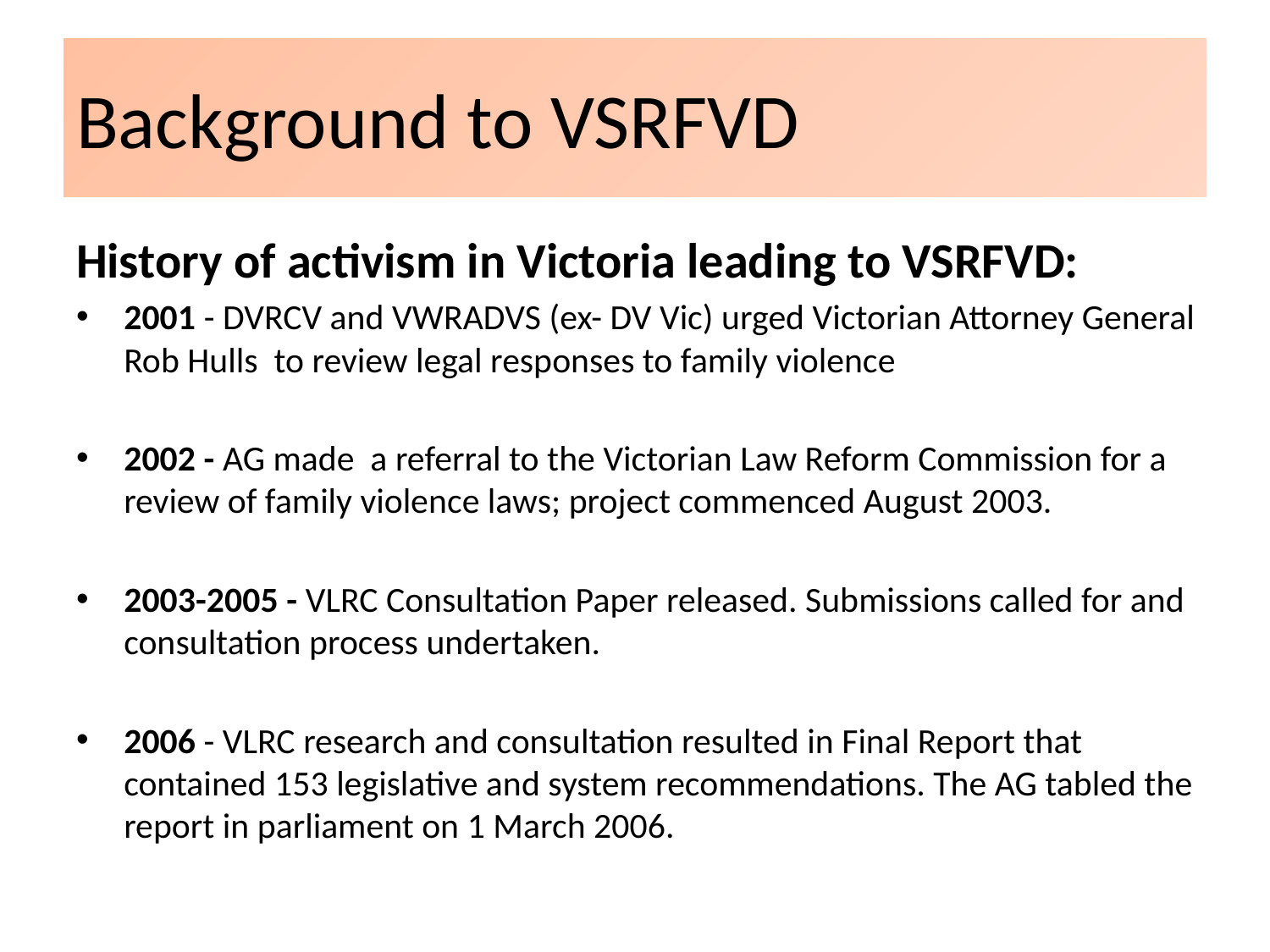

# Background to VSRFVD
History of activism in Victoria leading to VSRFVD:
2001 - DVRCV and VWRADVS (ex- DV Vic) urged Victorian Attorney General Rob Hulls  to review legal responses to family violence

2002 - AG made  a referral to the Victorian Law Reform Commission for a review of family violence laws; project commenced August 2003.

2003-2005 - VLRC Consultation Paper released. Submissions called for and consultation process undertaken.

2006 - VLRC research and consultation resulted in Final Report that contained 153 legislative and system recommendations. The AG tabled the report in parliament on 1 March 2006.